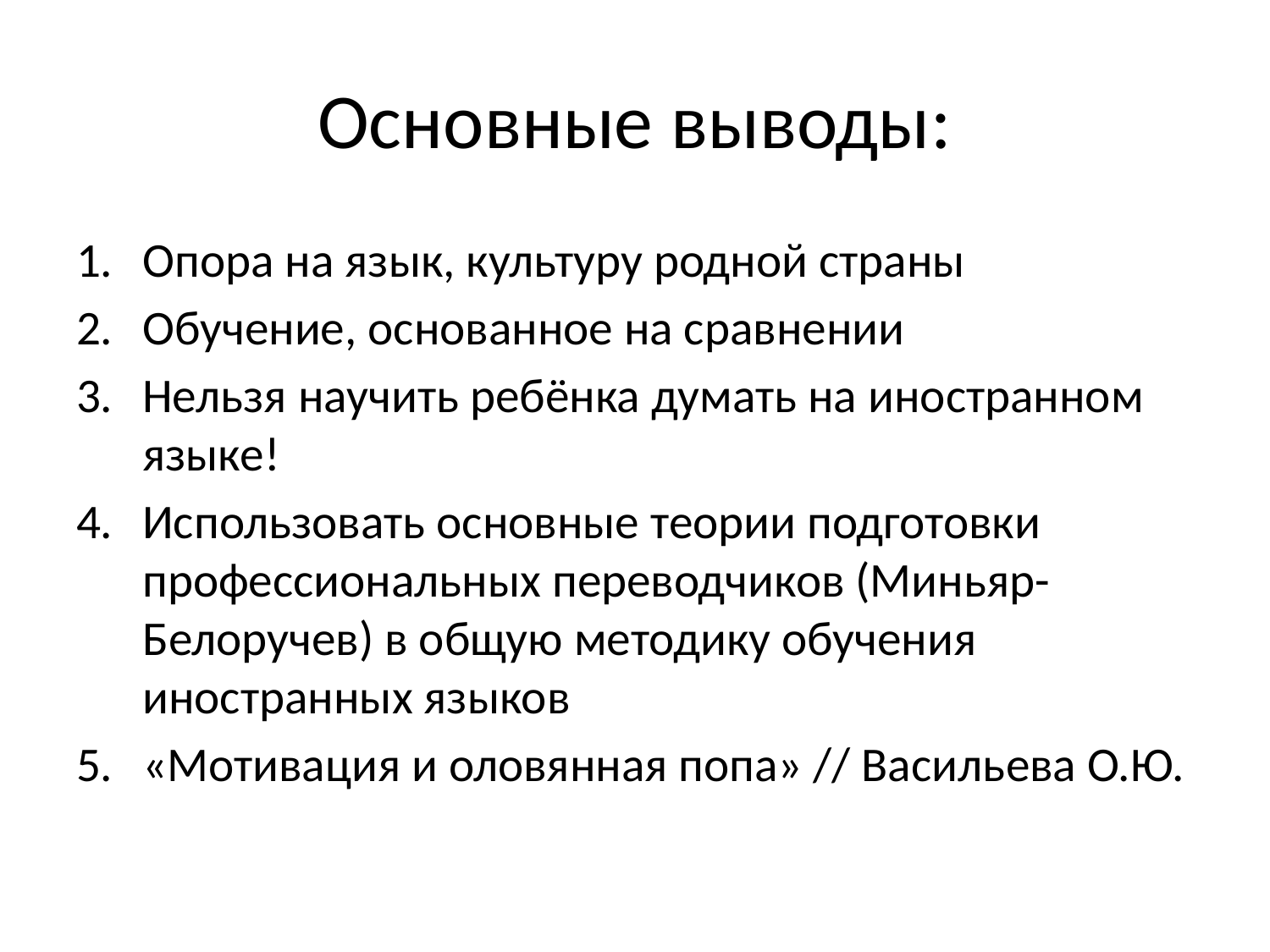

# Основные выводы:
Опора на язык, культуру родной страны
Обучение, основанное на сравнении
Нельзя научить ребёнка думать на иностранном языке!
Использовать основные теории подготовки профессиональных переводчиков (Миньяр-Белоручев) в общую методику обучения иностранных языков
«Мотивация и оловянная попа» // Васильева О.Ю.